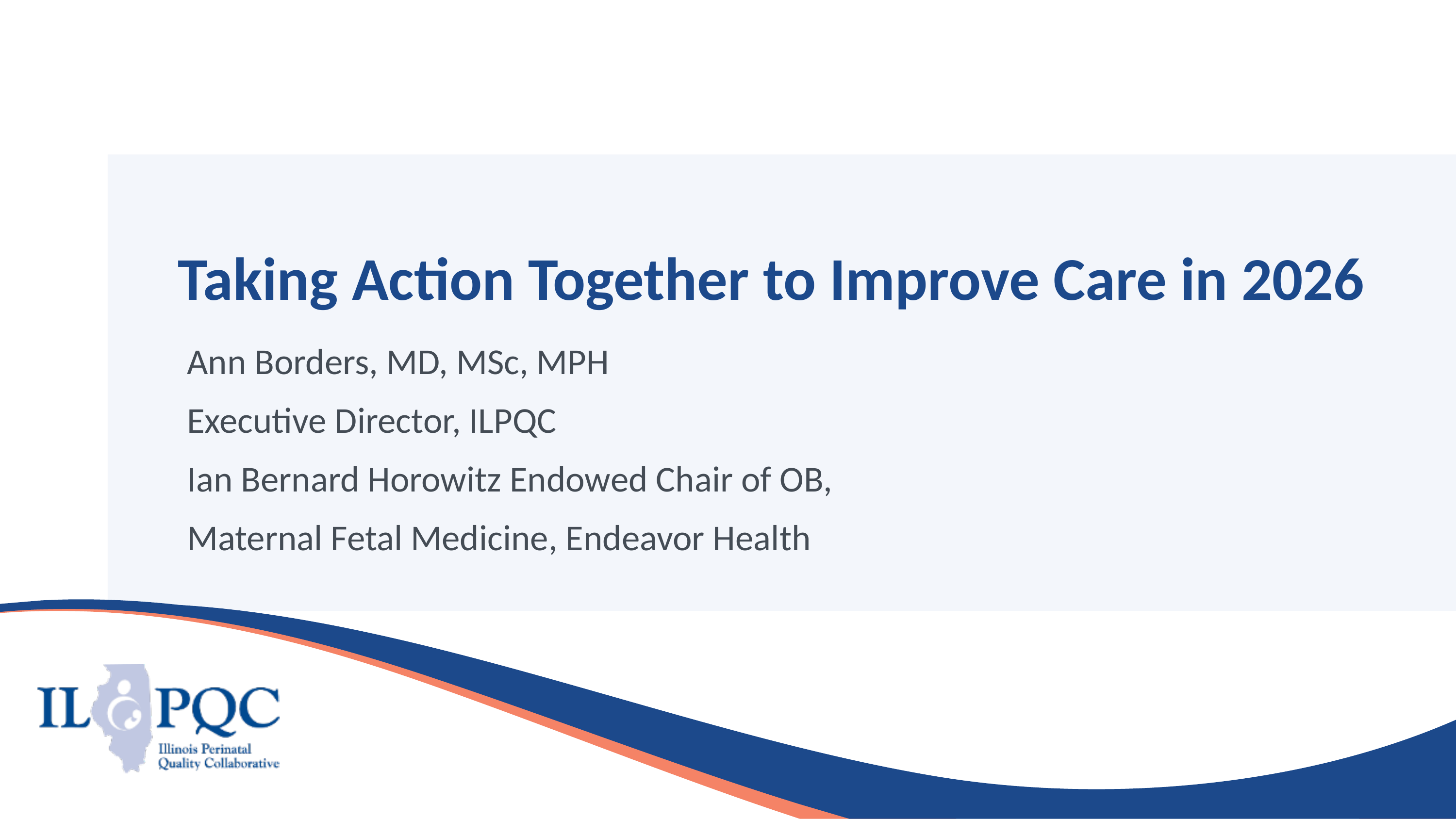

# Taking Action Together to Improve Care in 2026
Ann Borders, MD, MSc, MPH​
Executive Director, ILPQC​
Ian Bernard Horowitz Endowed Chair of OB, ​
Maternal Fetal Medicine, Endeavor Health